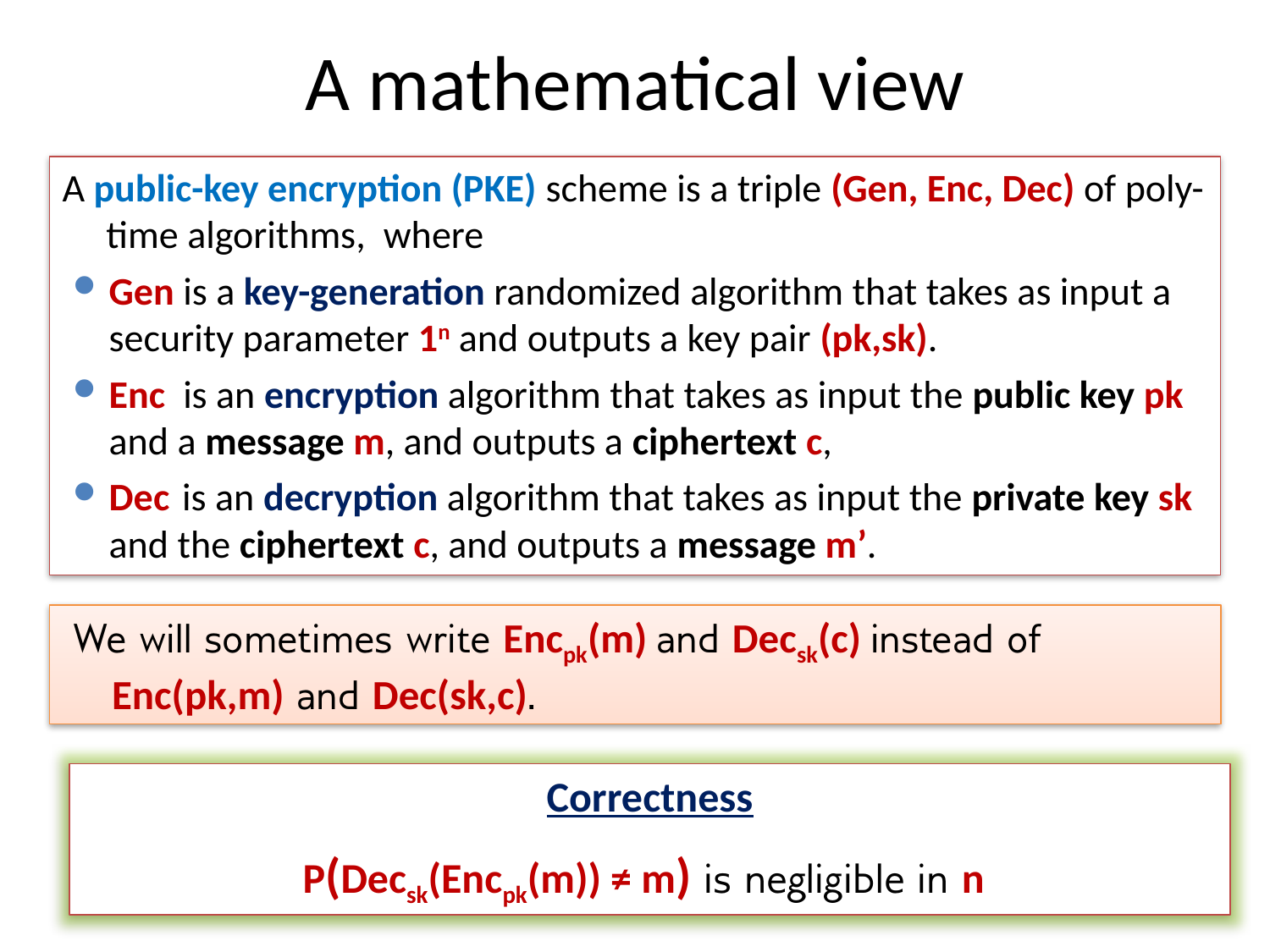

# A mathematical view
A public-key encryption (PKE) scheme is a triple (Gen, Enc, Dec) of poly-time algorithms,  where
Gen is a key-generation randomized algorithm that takes as input a security parameter 1n and outputs a key pair (pk,sk).
Enc  is an encryption algorithm that takes as input the public key pk and a message m, and outputs a ciphertext c,
Dec is an decryption algorithm that takes as input the private key sk and the ciphertext c, and outputs a message m’.
We will sometimes write Encpk(m) and Decsk(c) instead of Enc(pk,m) and Dec(sk,c).
Correctness

P(Decsk(Encpk(m)) ≠ m) is negligible in n